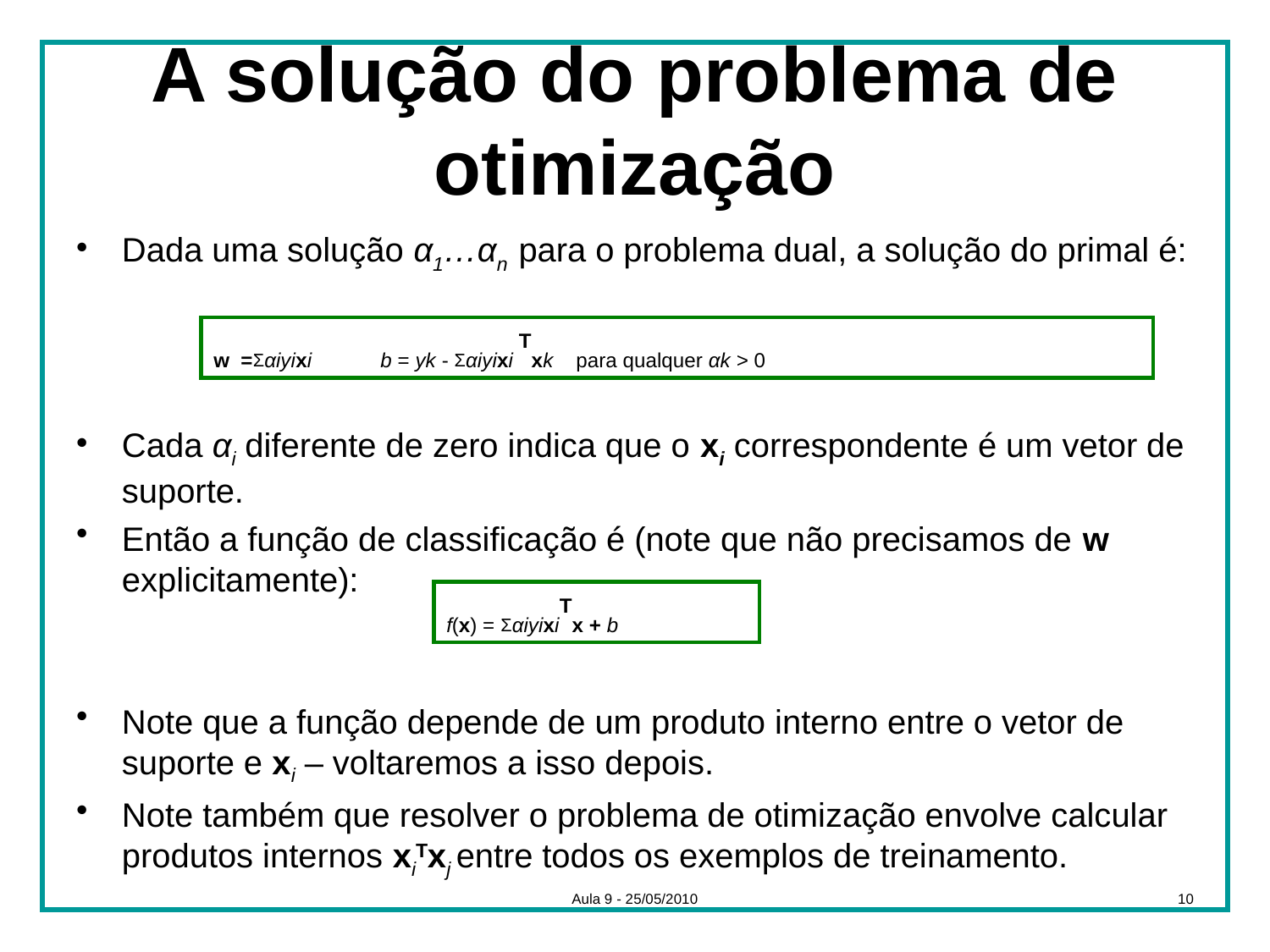

# A solução do problema de otimização
Dada uma solução α1…αn  para o problema dual, a solução do primal é:

Cada αi diferente de zero indica que o xi correspondente é um vetor de suporte.
Então a função de classificação é (note que não precisamos de w explicitamente):

Note que a função depende de um produto interno entre o vetor de suporte e xi – voltaremos a isso depois.
Note também que resolver o problema de otimização envolve calcular produtos internos xiTxj entre todos os exemplos de treinamento.
w  =Σαiyixi            b = yk - Σαiyixi Txk    para qualquer αk > 0
f(x) = ΣαiyixiTx + b
Aula 9 - 25/05/2010
10